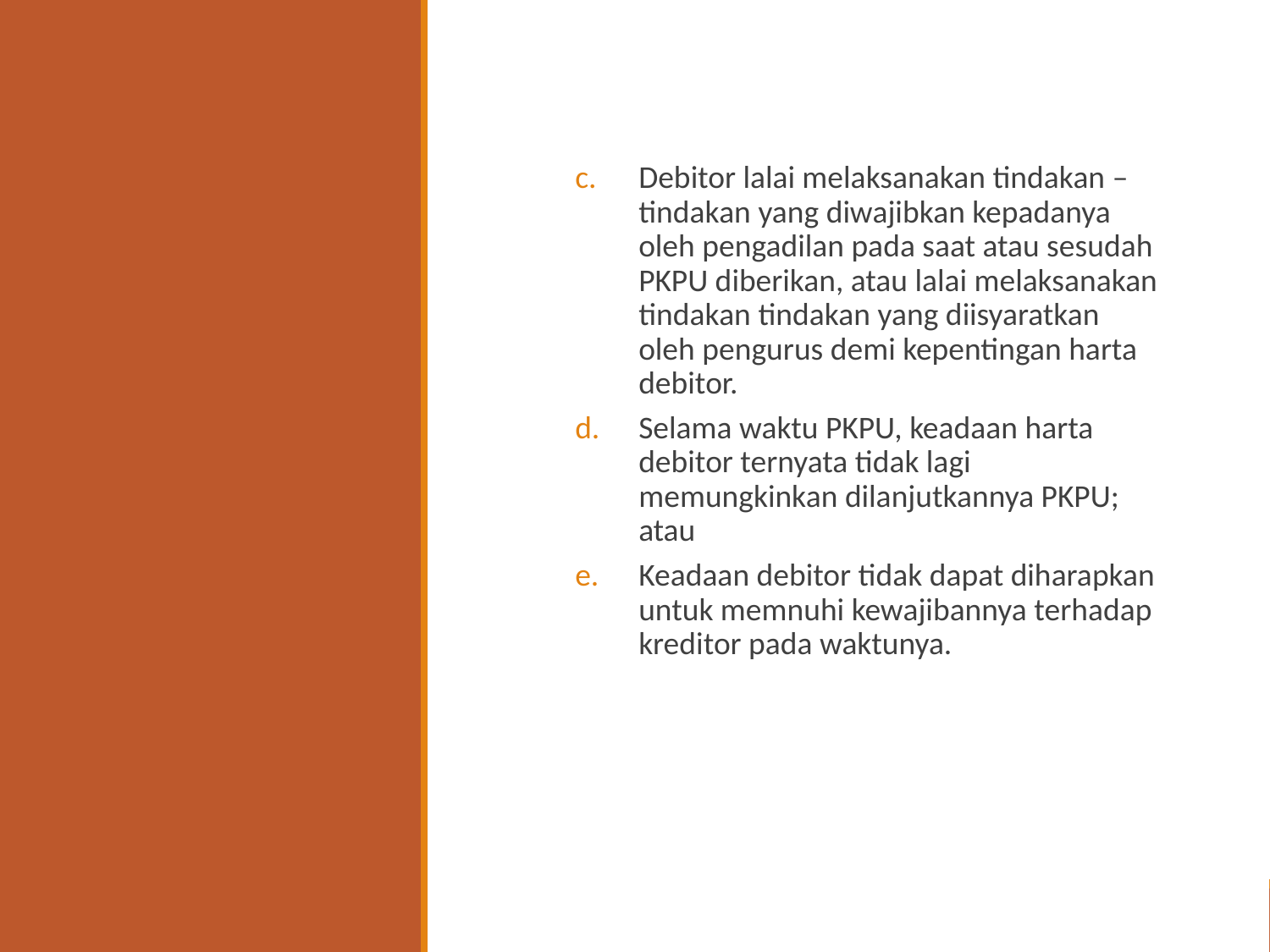

Debitor lalai melaksanakan tindakan – tindakan yang diwajibkan kepadanya oleh pengadilan pada saat atau sesudah PKPU diberikan, atau lalai melaksanakan tindakan tindakan yang diisyaratkan oleh pengurus demi kepentingan harta debitor.
Selama waktu PKPU, keadaan harta debitor ternyata tidak lagi memungkinkan dilanjutkannya PKPU; atau
Keadaan debitor tidak dapat diharapkan untuk memnuhi kewajibannya terhadap kreditor pada waktunya.